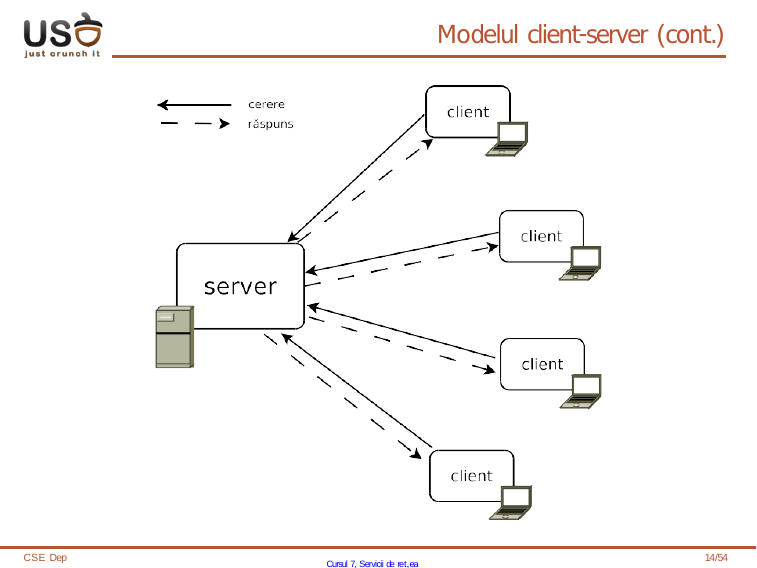

# Modelul client-server (cont.)

CSE Dep
Cursul 7, Servicii de ret,ea
14/54